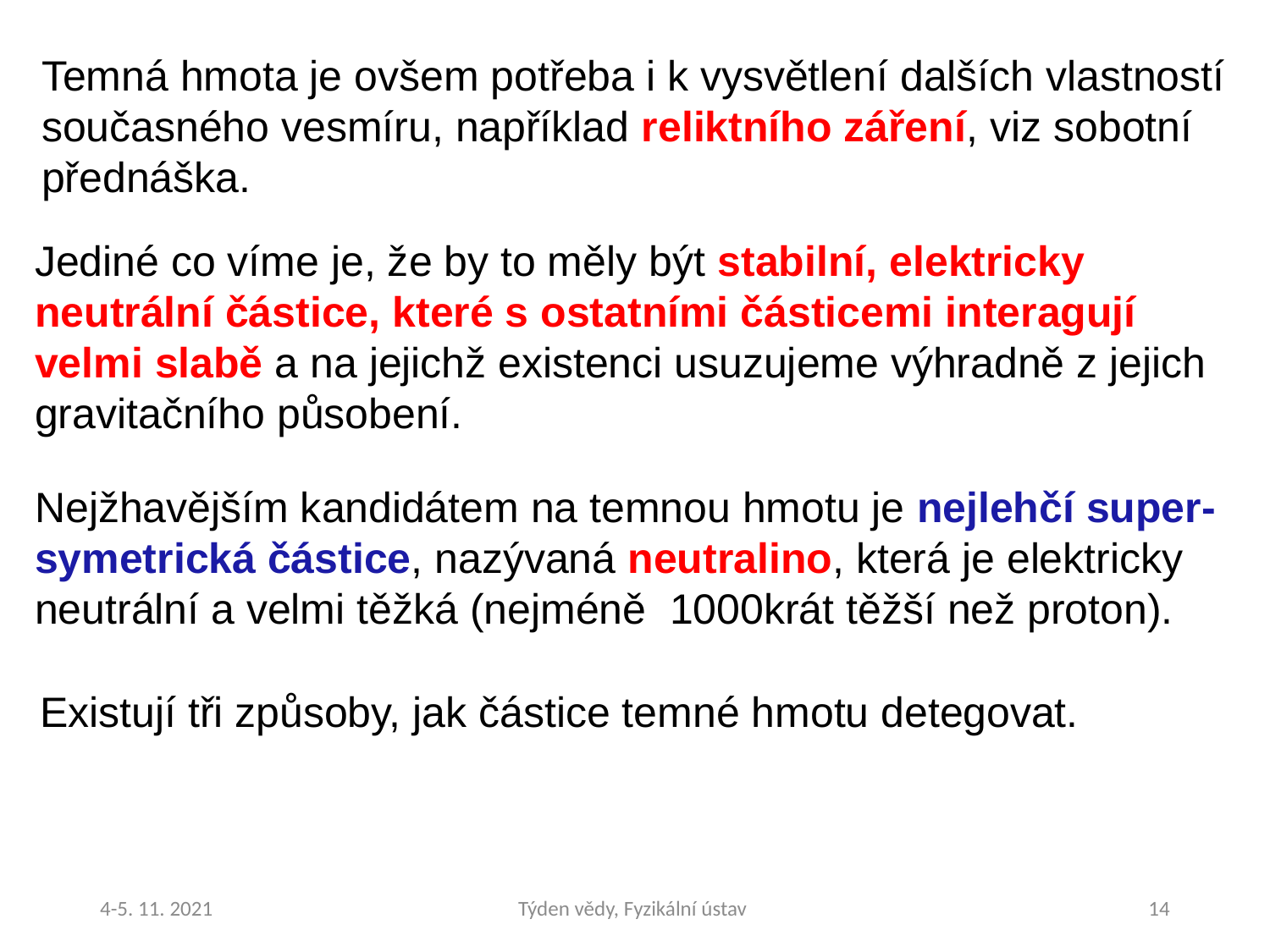

Temná hmota je ovšem potřeba i k vysvětlení dalších vlastností
současného vesmíru, například reliktního záření, viz sobotní
přednáška.
Jediné co víme je, že by to měly být stabilní, elektricky neutrální částice, které s ostatními částicemi interagují
velmi slabě a na jejichž existenci usuzujeme výhradně z jejich gravitačního působení.

Nejžhavějším kandidátem na temnou hmotu je nejlehčí super- symetrická částice, nazývaná neutralino, která je elektricky neutrální a velmi těžká (nejméně  1000krát těžší než proton).

Existují tři způsoby, jak částice temné hmotu detegovat.
4-5. 11. 2021
Týden vědy, Fyzikální ústav
14